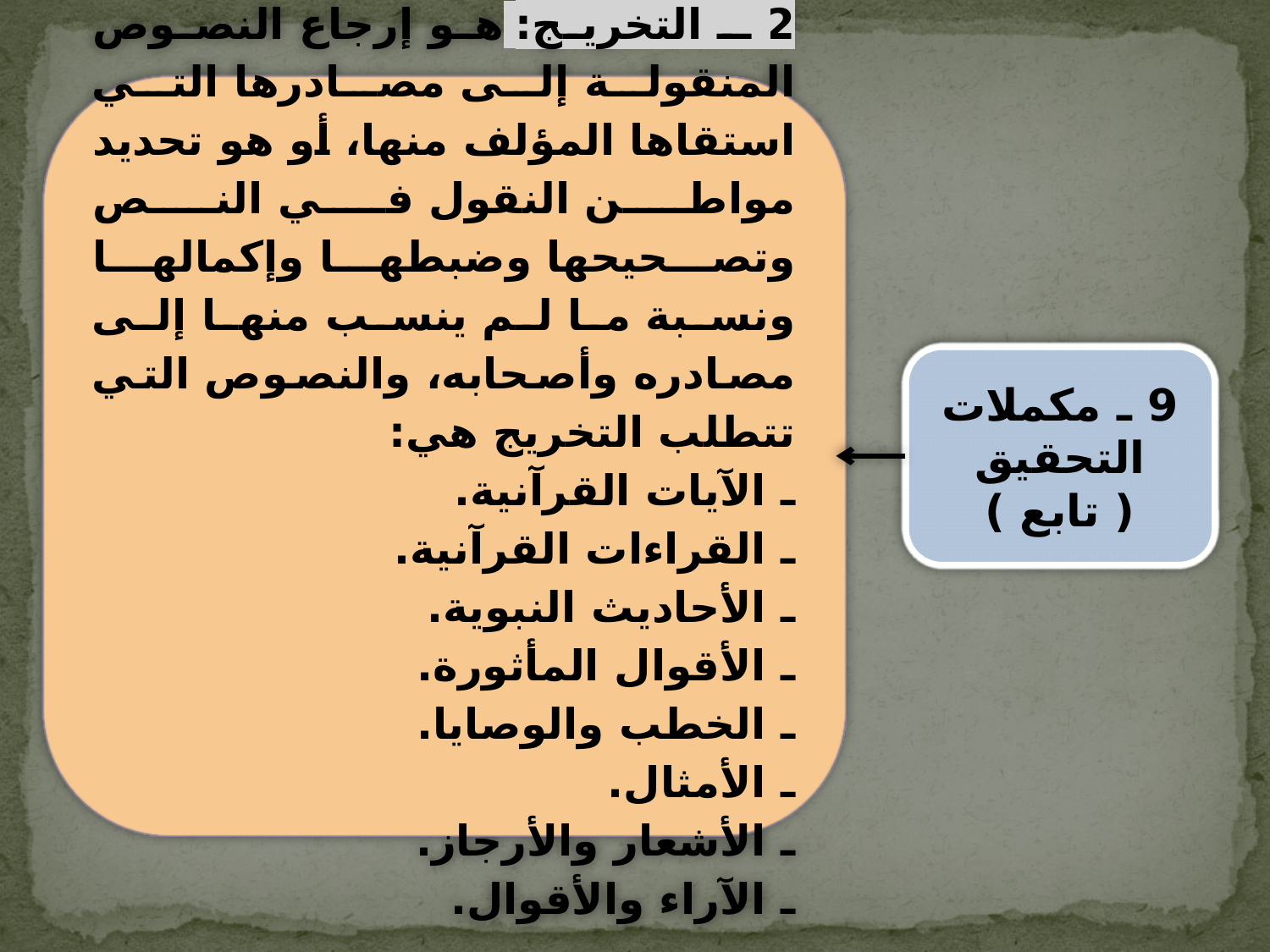

2 ـ التخريج: هو إرجاع النصوص المنقولة إلى مصادرها التي استقاها المؤلف منها، أو هو تحديد مواطن النقول في النص وتصحيحها وضبطها وإكمالها ونسبة ما لم ينسب منها إلى مصادره وأصحابه، والنصوص التي تتطلب التخريج هي:
ـ الآيات القرآنية.
ـ القراءات القرآنية.
ـ الأحاديث النبوية.
ـ الأقوال المأثورة.
ـ الخطب والوصايا.
ـ الأمثال.
ـ الأشعار والأرجاز.
ـ الآراء والأقوال.

9 ـ مكملات التحقيق ( تابع )